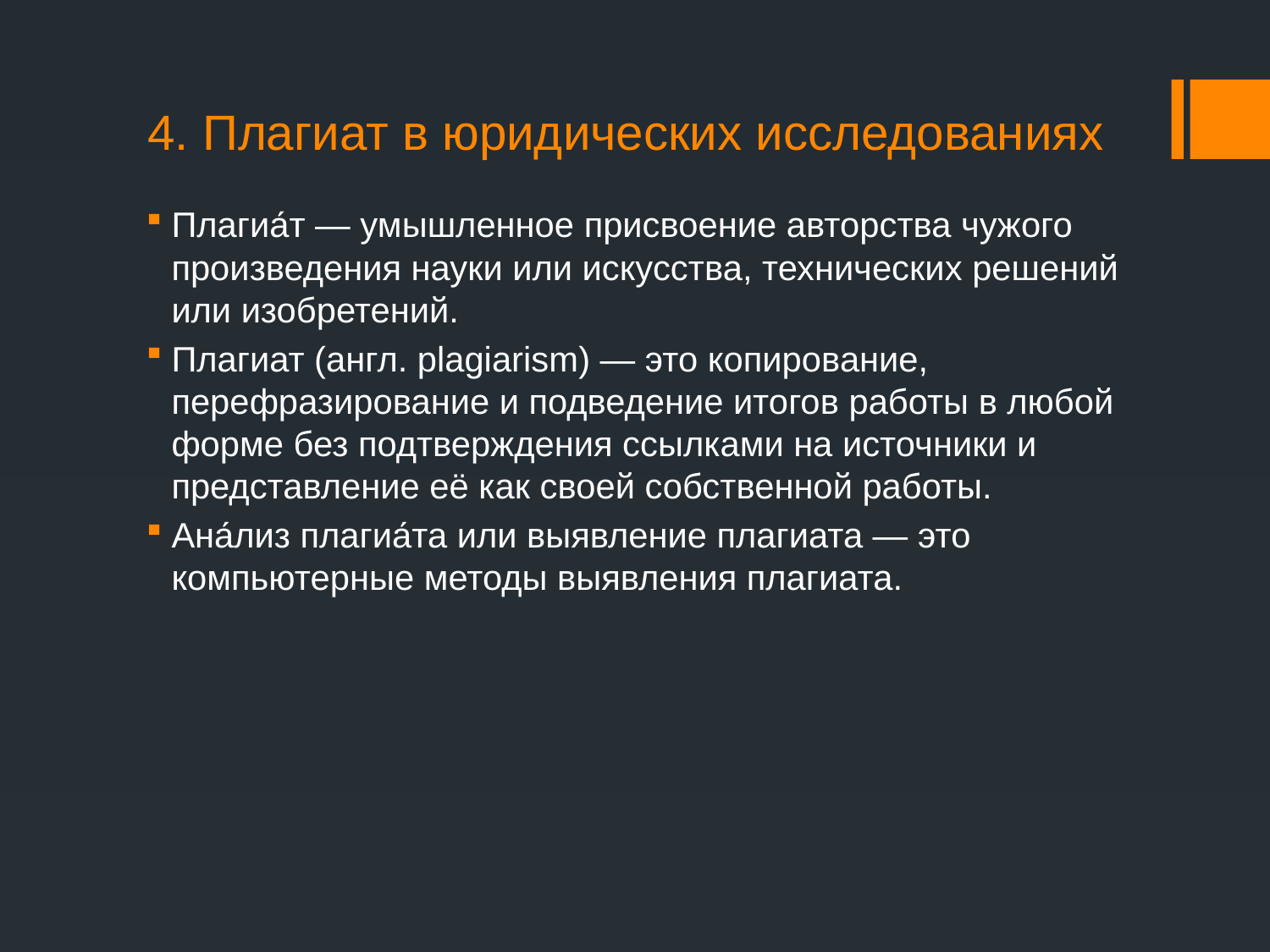

# 4. Плагиат в юридических исследованиях
Плагиа́т — умышленное присвоение авторства чужого произведения науки или искусства, технических решений или изобретений.
Плагиат (англ. plagiarism) — это копирование, перефразирование и подведение итогов работы в любой форме без подтверждения ссылками на источники и представление её как своей собственной работы.
Ана́лиз плагиа́та или выявление плагиата — это компьютерные методы выявления плагиата.